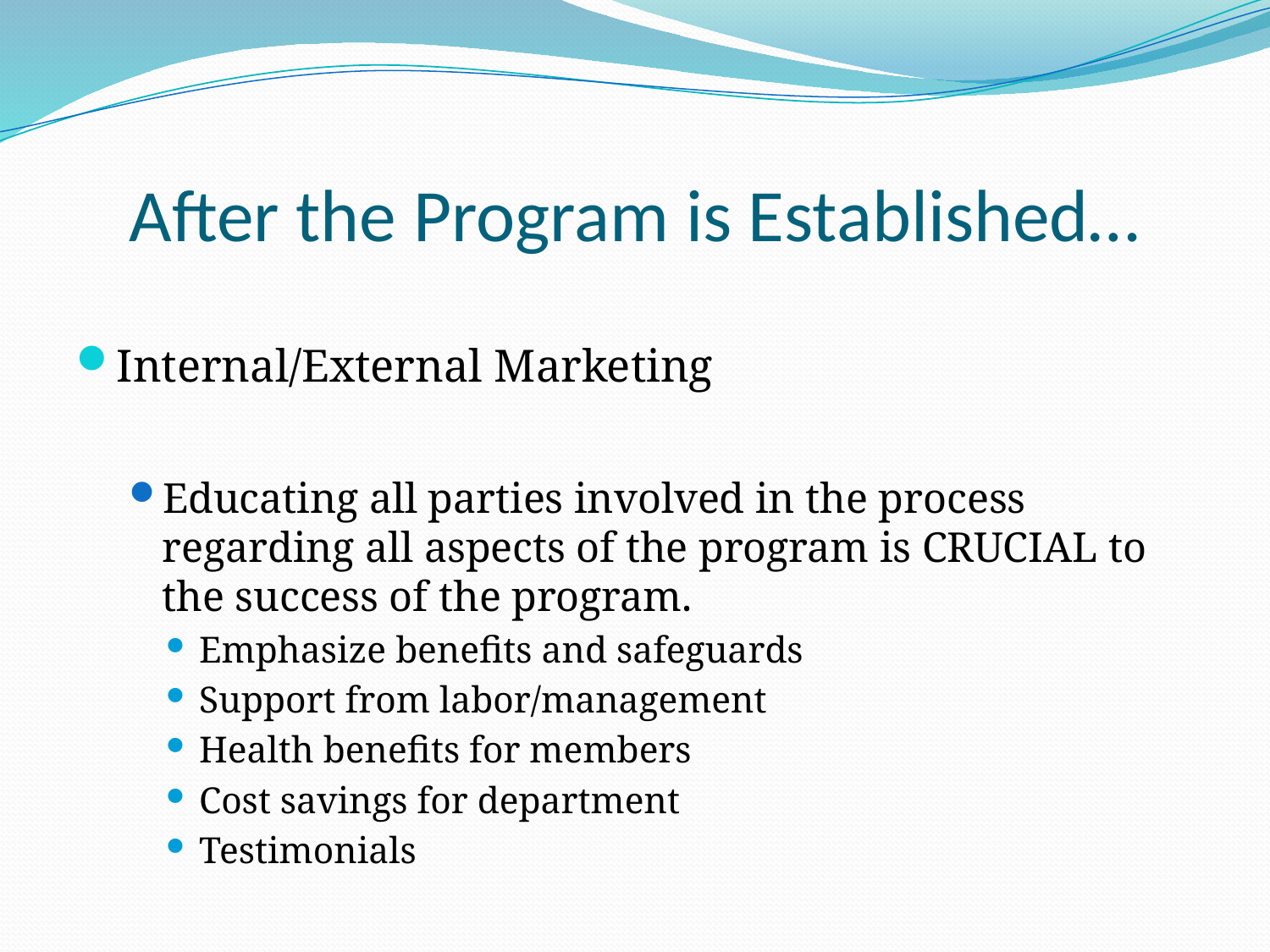

# After the Program is Established…

Internal/External Marketing

Educating all parties involved in the process regarding all aspects of the program is CRUCIAL to the success of the program.
Emphasize benefits and safeguards
Support from labor/management
Health benefits for members
Cost savings for department
Testimonials